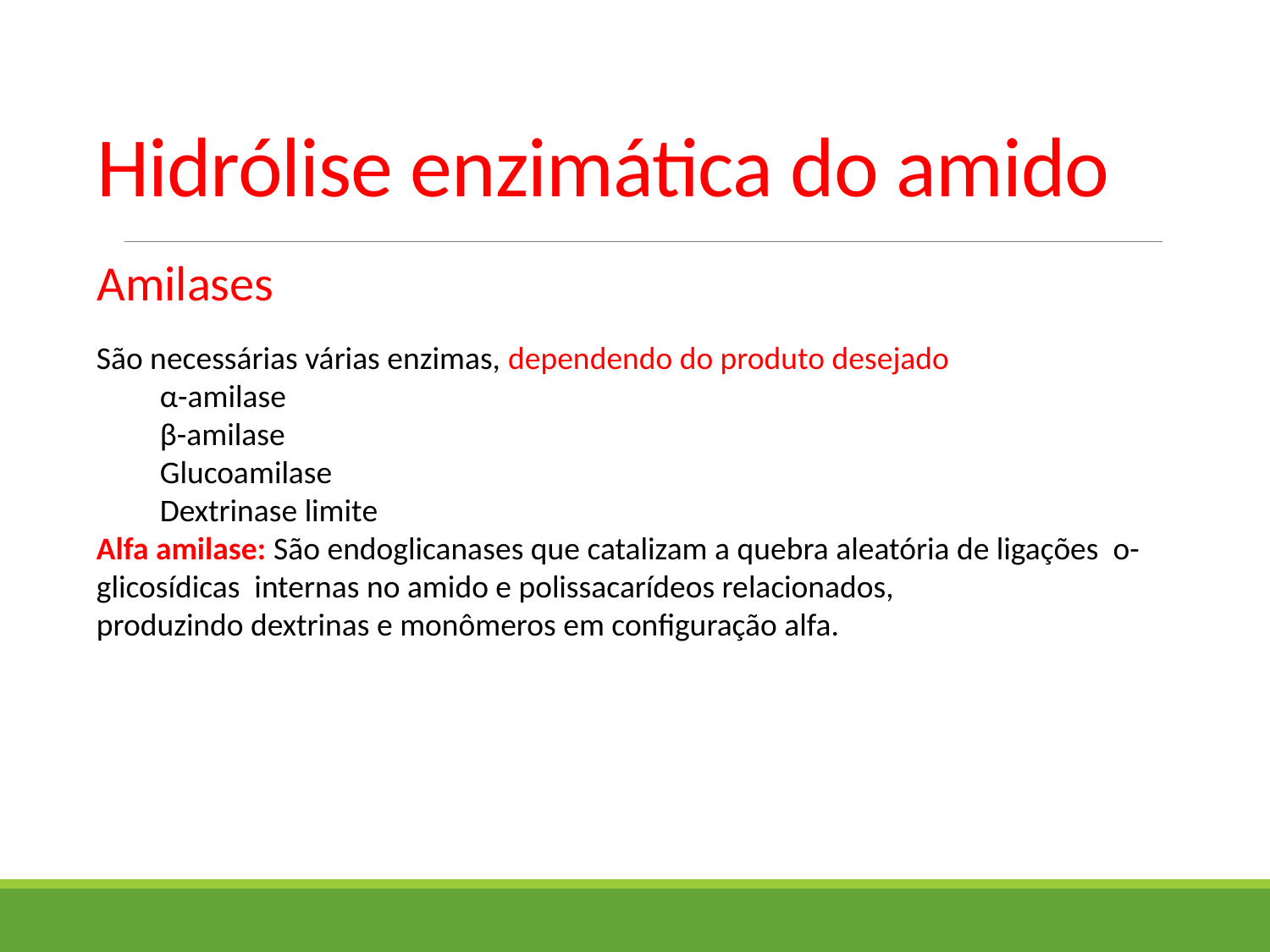

# Hidrólise enzimática do amido
Amilases
São necessárias várias enzimas, dependendo do produto desejado
α-amilase
β-amilase
Glucoamilase
Dextrinase limite
Alfa amilase: São endoglicanases que catalizam a quebra aleatória de ligações  o-glicosídicas  internas no amido e polissacarídeos relacionados,
produzindo dextrinas e monômeros em configuração alfa.